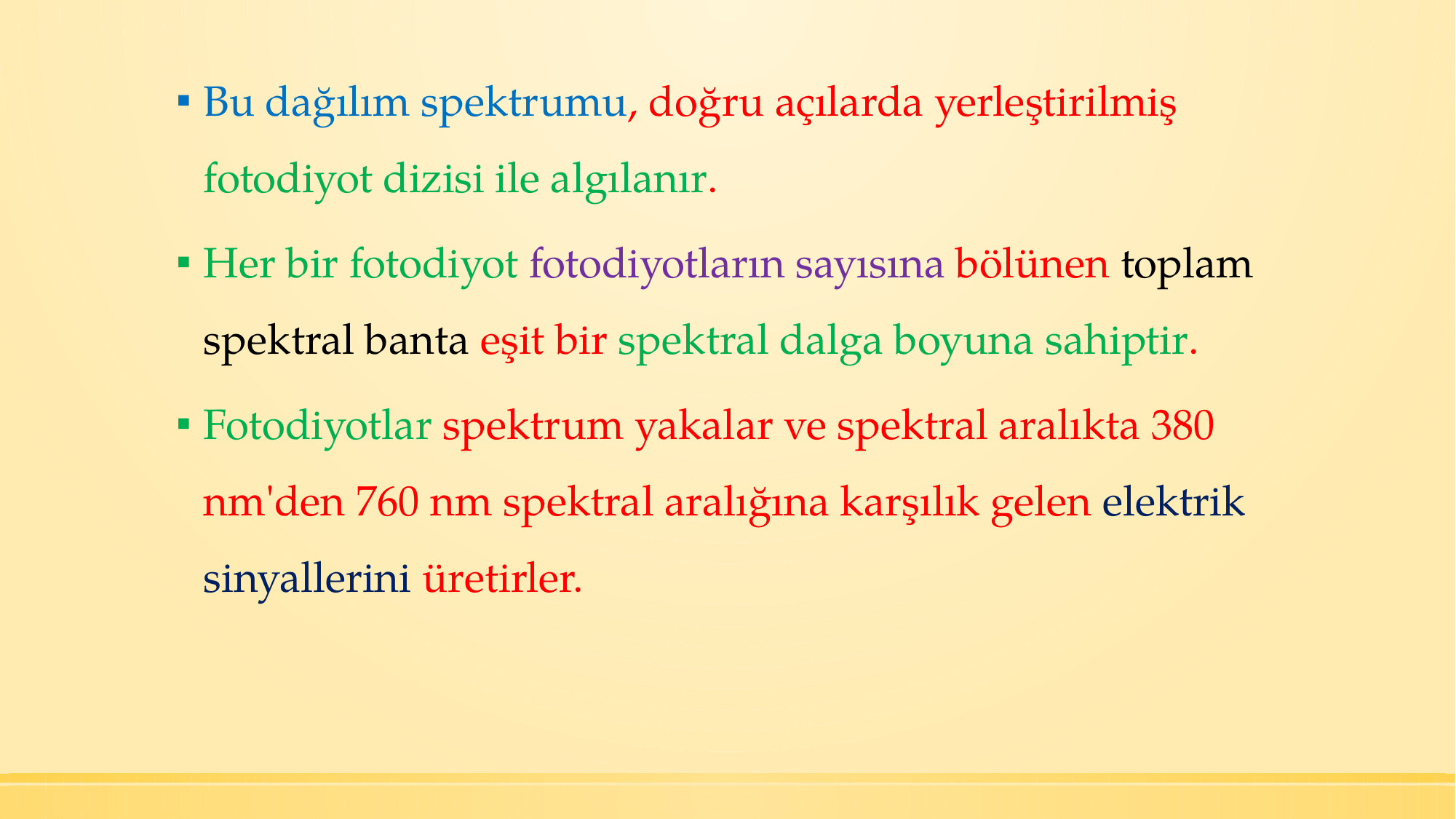

Bu dağılım spektrumu, doğru açılarda yerleştirilmiş fotodiyot dizisi ile algılanır.
Her bir fotodiyot fotodiyotların sayısına bölünen toplam spektral banta eşit bir spektral dalga boyuna sahiptir.
Fotodiyotlar spektrum yakalar ve spektral aralıkta 380 nm'den 760 nm spektral aralığına karşılık gelen elektrik sinyallerini üretirler.